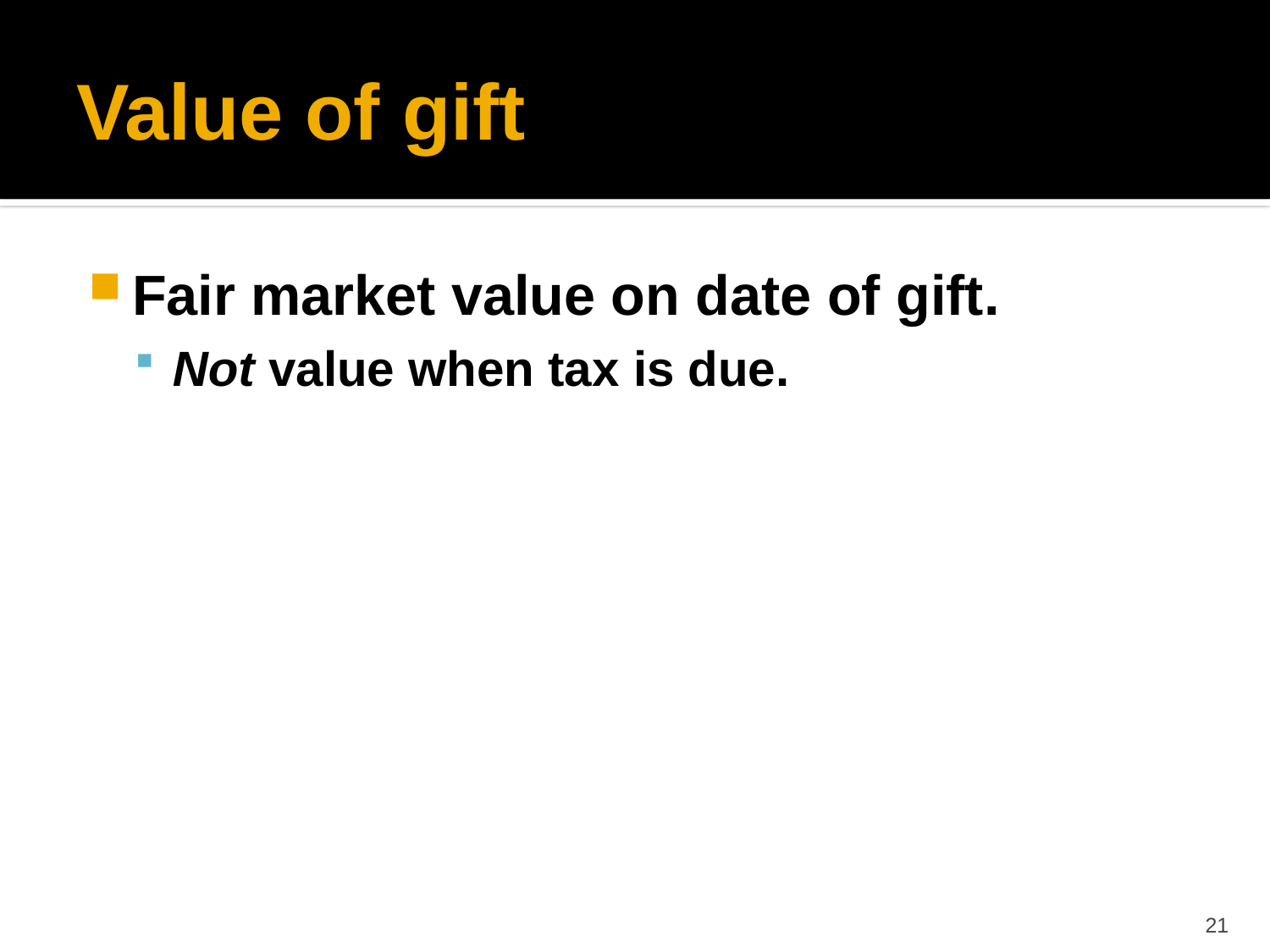

# Value of gift
Fair market value on date of gift.
Not value when tax is due.
21